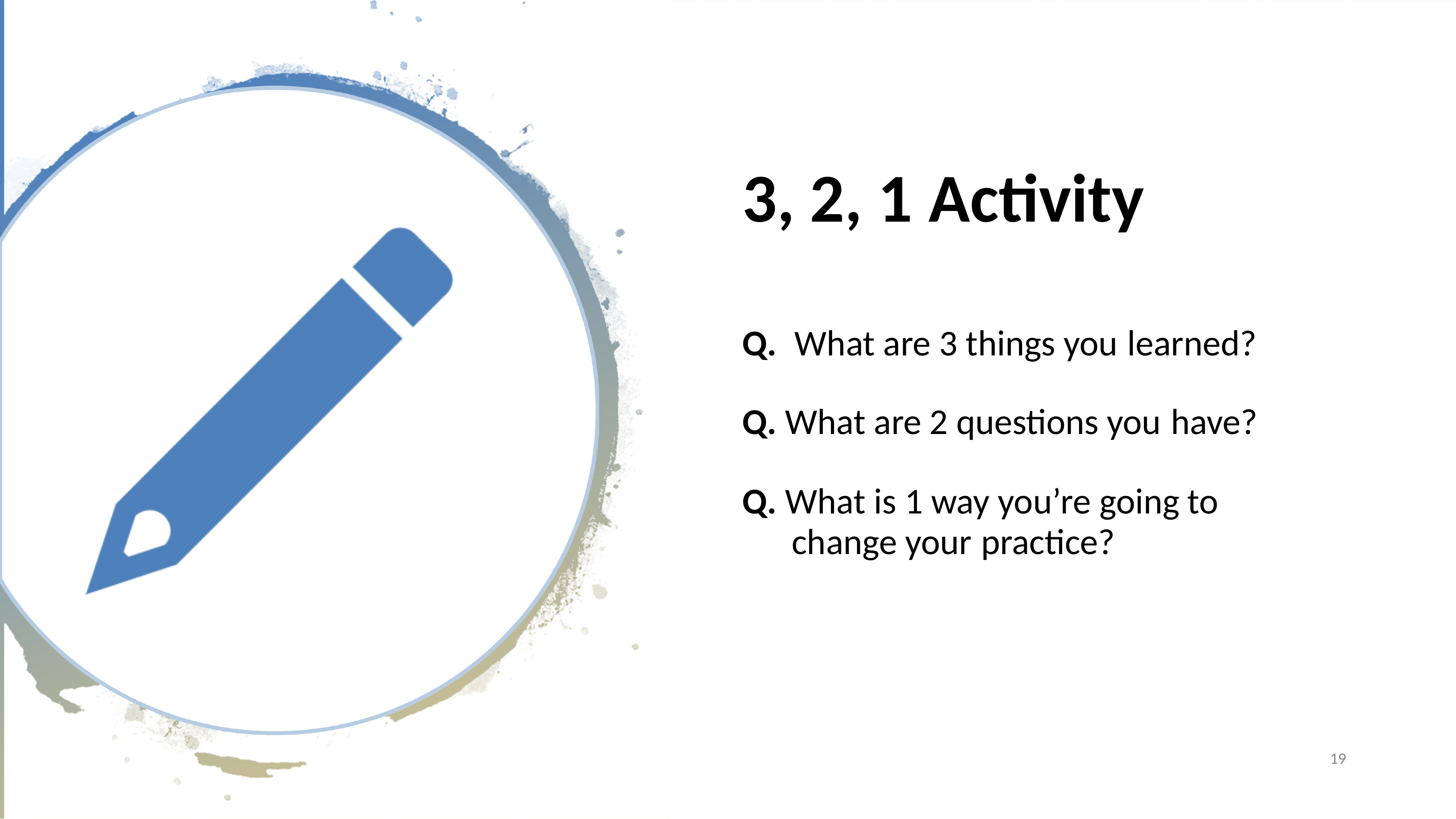

# 3, 2, 1 Activity

Q.	What are 3 things you learned?

Q. What are 2 questions you have?

Q. What is 1 way you’re going to  change your practice?
19